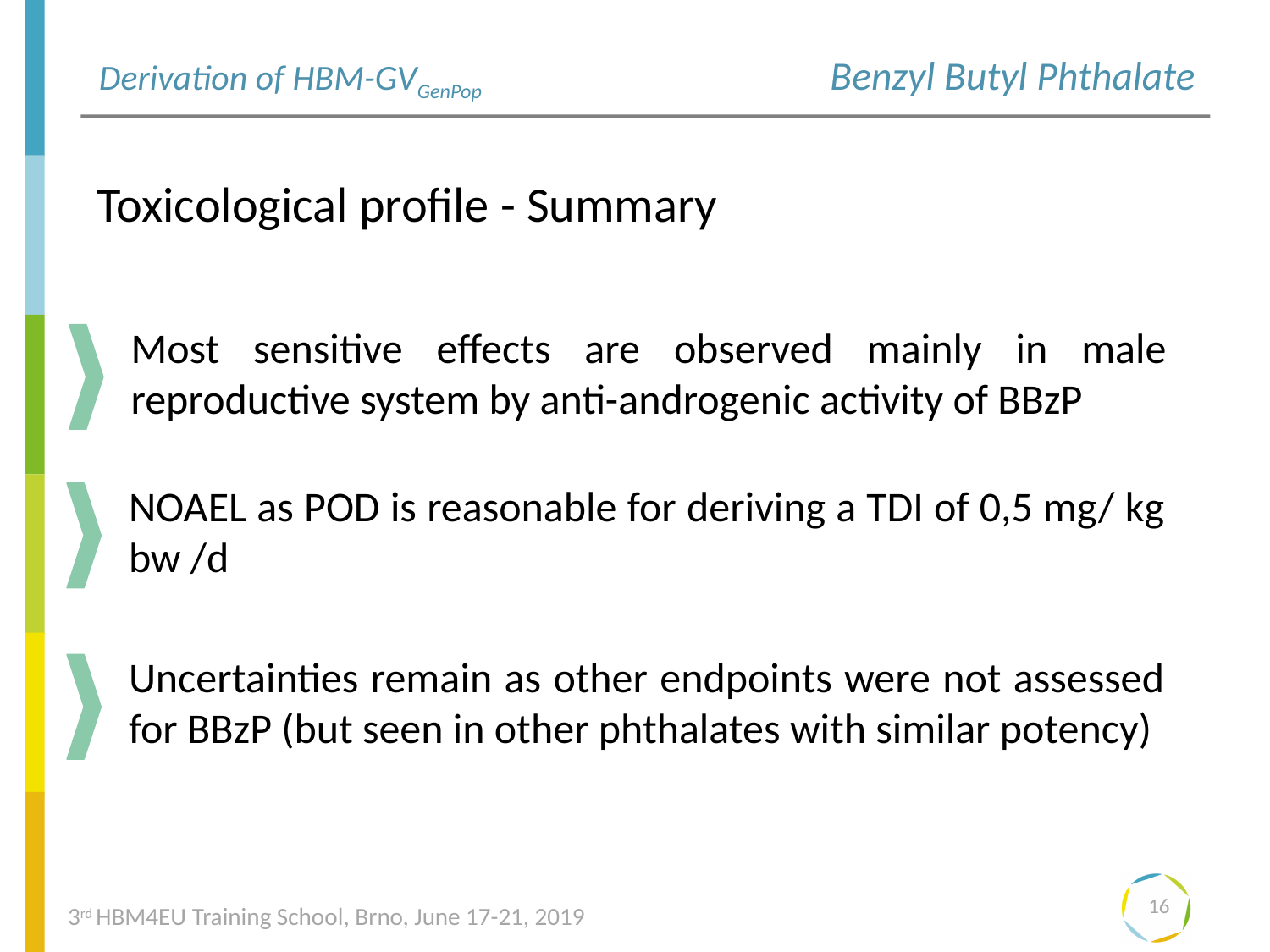

Benzyl Butyl Phthalate
# Derivation of HBM-GVGenPop
Toxicological profile - Summary
Most sensitive effects are observed mainly in male reproductive system by anti-androgenic activity of BBzP

NOAEL as POD is reasonable for deriving a TDI of 0,5 mg/ kg bw /d

Uncertainties remain as other endpoints were not assessed for BBzP (but seen in other phthalates with similar potency)

16
3rd HBM4EU Training School, Brno, June 17-21, 2019